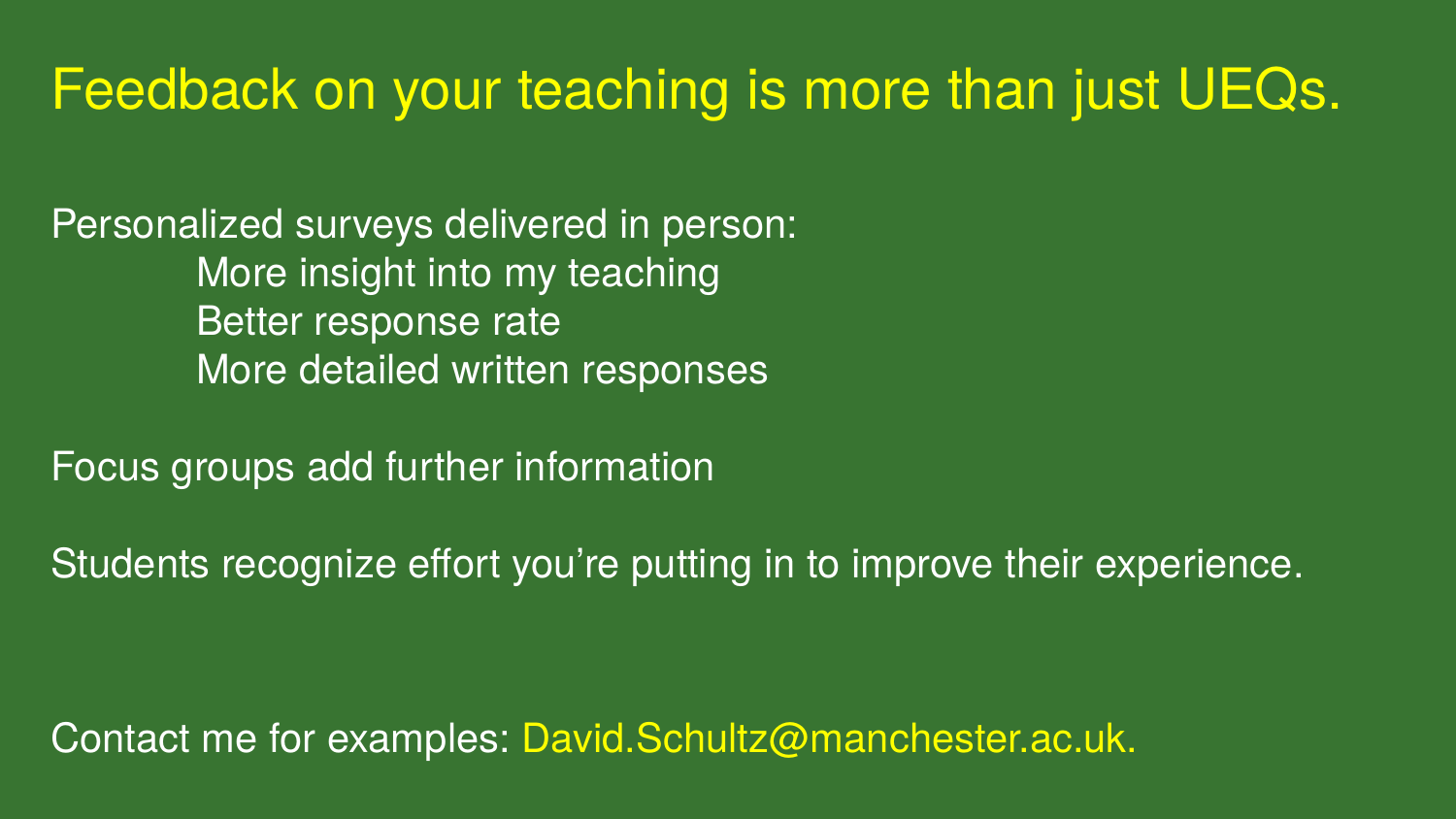

Feedback on your teaching is more than just UEQs.

Personalized surveys delivered in person:
	More insight into my teaching
	Better response rate
	More detailed written responses

Focus groups add further information

Students recognize effort you’re putting in to improve their experience.

Contact me for examples: David.Schultz@manchester.ac.uk.